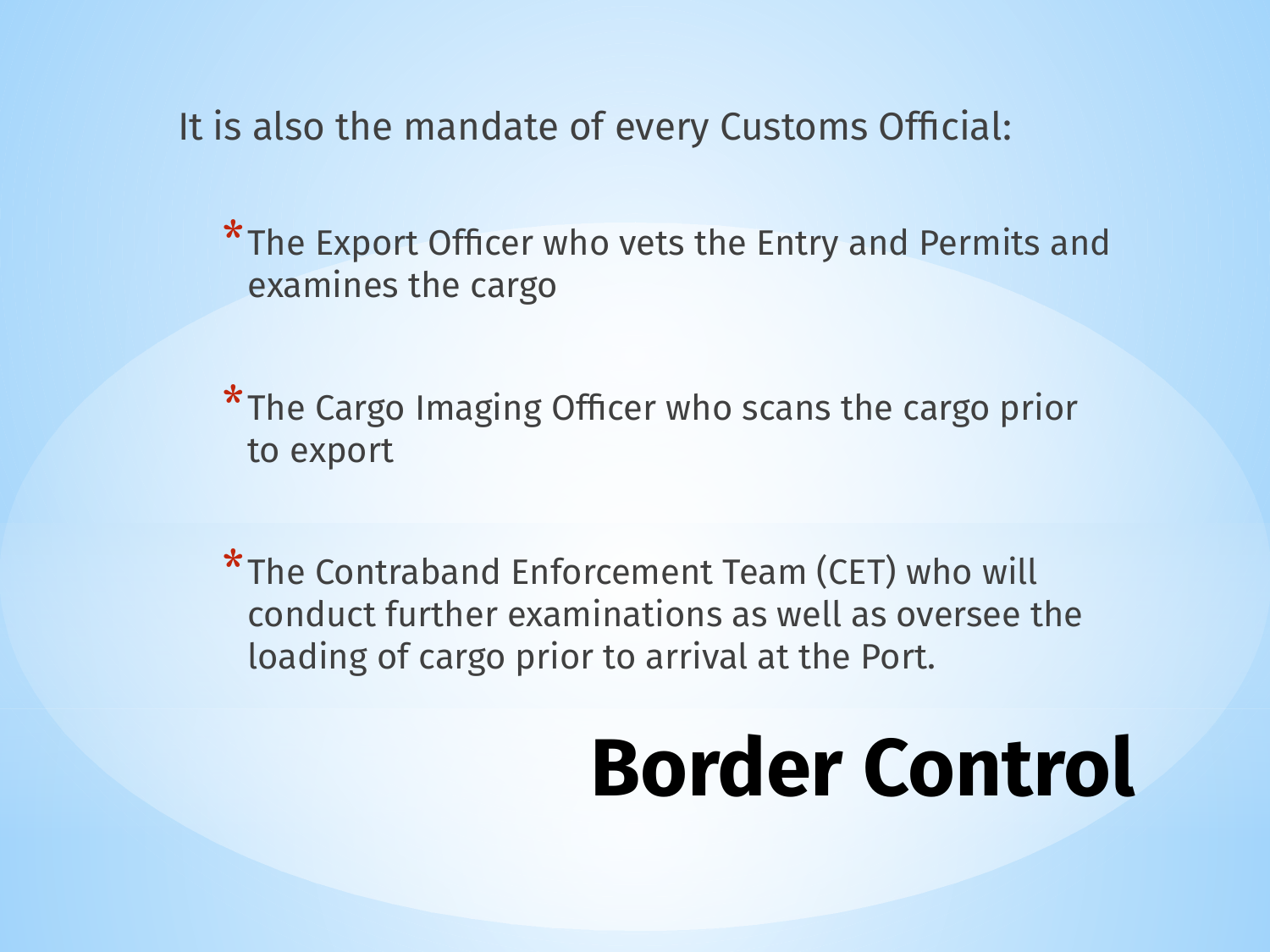

It is also the mandate of every Customs Official:

The Export Officer who vets the Entry and Permits and examines the cargo

The Cargo Imaging Officer who scans the cargo prior to export

The Contraband Enforcement Team (CET) who will conduct further examinations as well as oversee the loading of cargo prior to arrival at the Port.

# Border Control